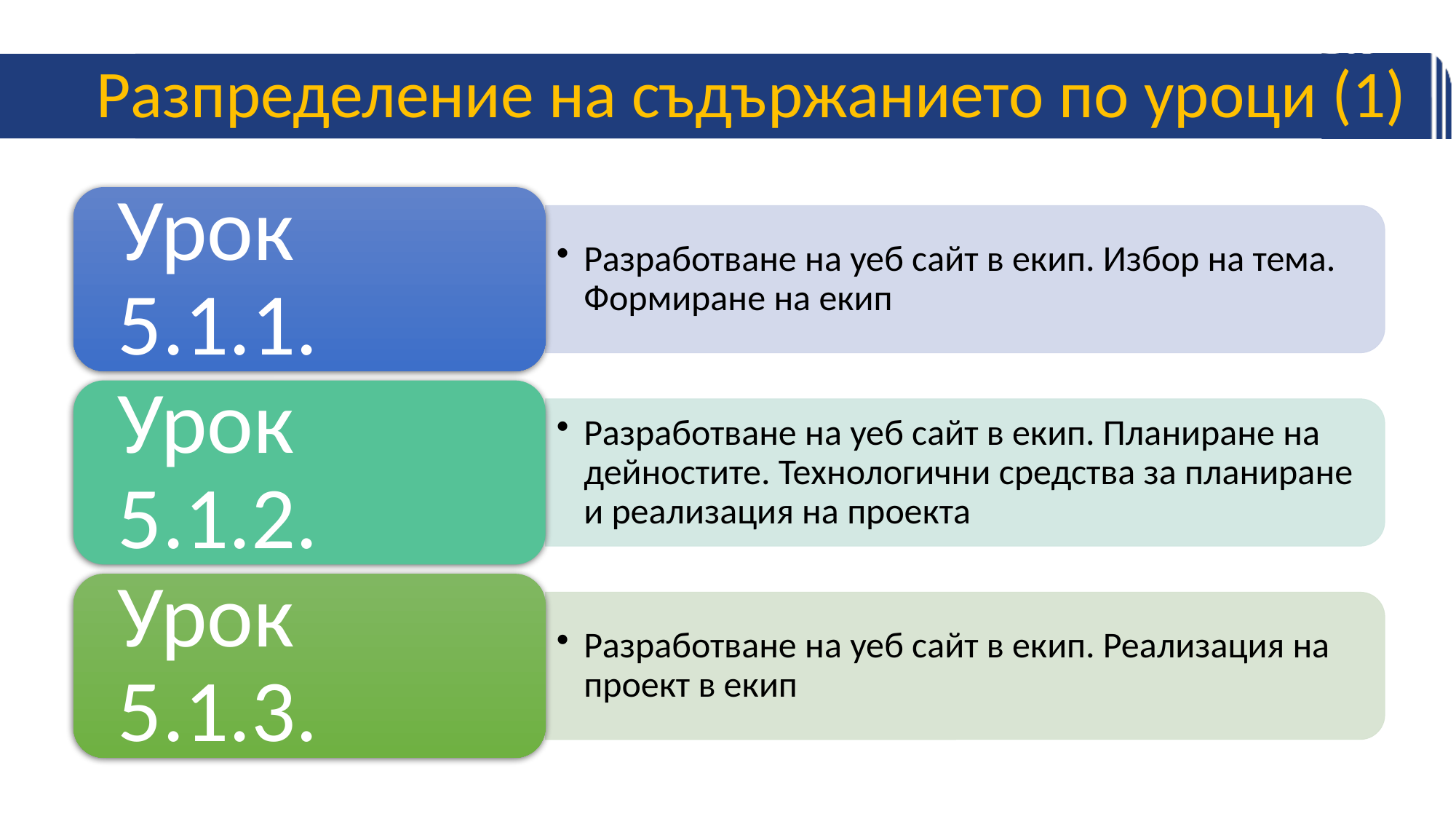

# Разпределение на съдържанието по уроци (1)
Разработване на уеб сайт в екип. Избор на тема. Формиране на екип
Урок 5.1.1.
Разработване на уеб сайт в екип. Планиране на дейностите. Технологични средства за планиране и реализация на проекта
Урок 5.1.2.
Разработване на уеб сайт в екип. Реализация на проект в екип
Урок 5.1.3.